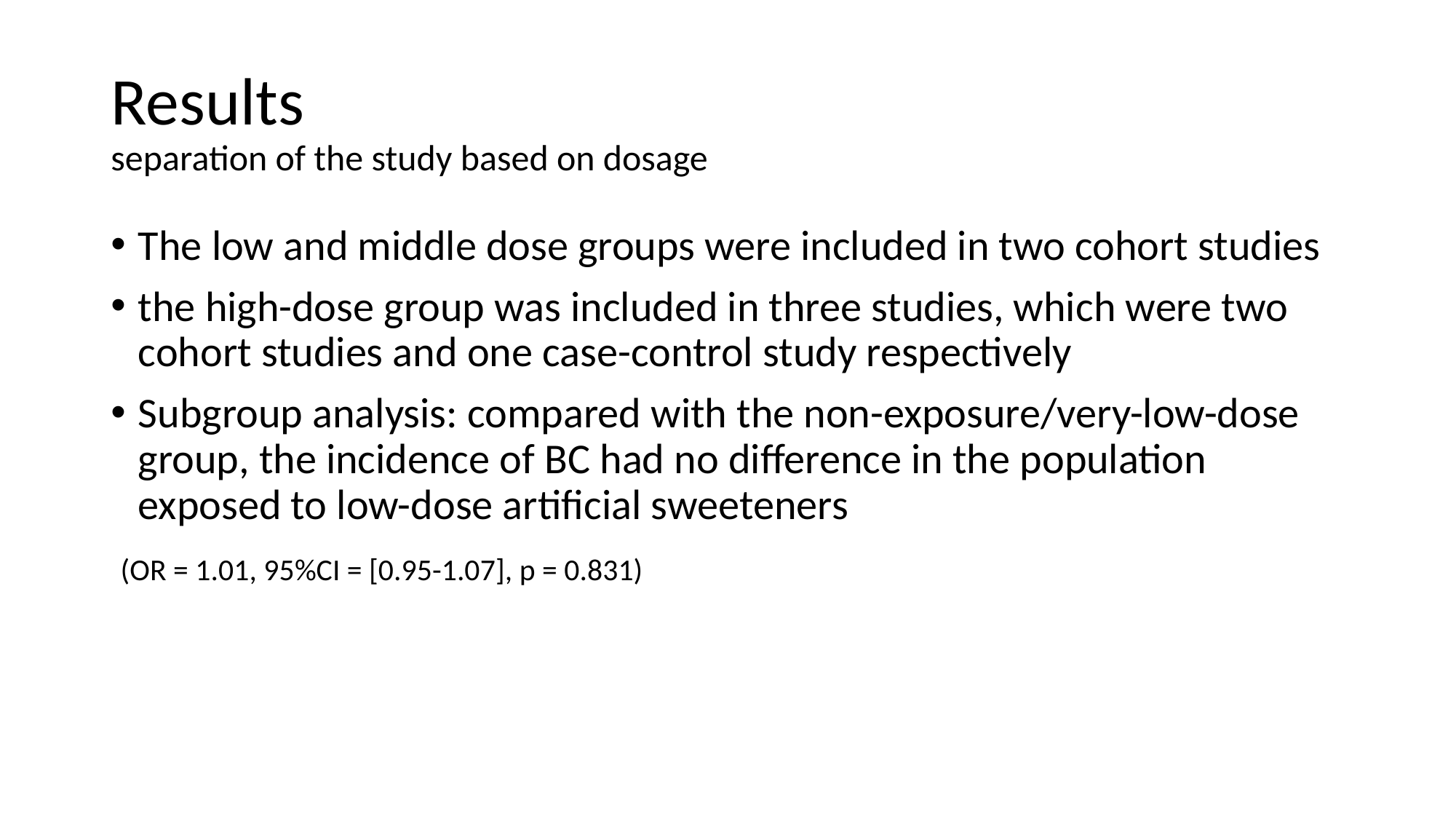

# Results separation of the study based on dosage
The low and middle dose groups were included in two cohort studies
the high-dose group was included in three studies, which were two cohort studies and one case-control study respectively
Subgroup analysis: compared with the non-exposure/very-low-dose group, the incidence of BC had no difference in the population exposed to low-dose artificial sweeteners
 (OR = 1.01, 95%CI = [0.95-1.07], p = 0.831)